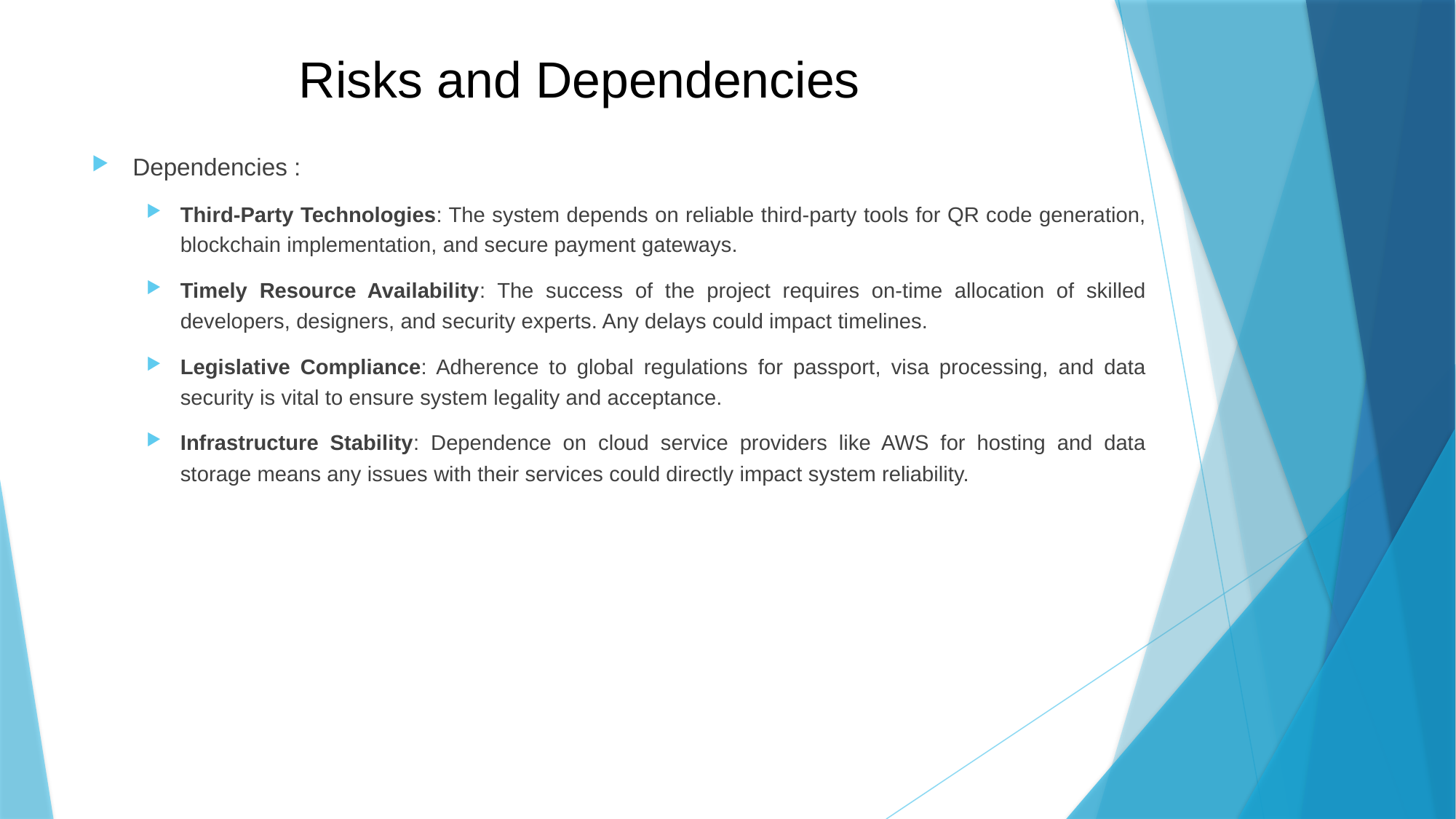

# Risks and Dependencies
Dependencies :
Third-Party Technologies: The system depends on reliable third-party tools for QR code generation, blockchain implementation, and secure payment gateways.
Timely Resource Availability: The success of the project requires on-time allocation of skilled developers, designers, and security experts. Any delays could impact timelines.
Legislative Compliance: Adherence to global regulations for passport, visa processing, and data security is vital to ensure system legality and acceptance.
Infrastructure Stability: Dependence on cloud service providers like AWS for hosting and data storage means any issues with their services could directly impact system reliability.